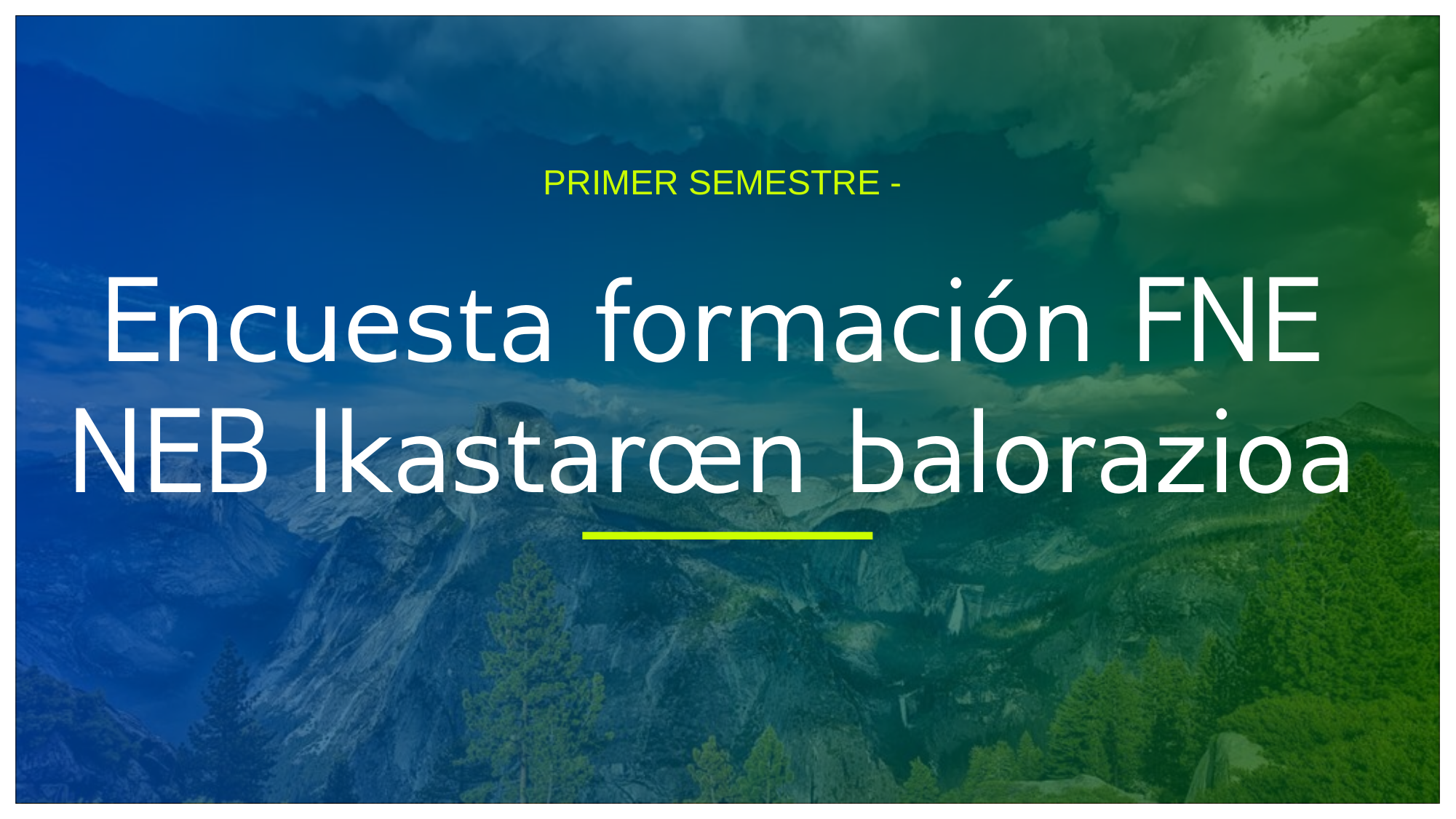

PRIMER SEMESTRE -
# Encuesta formación FNE NEB Ikastaroen balorazioa